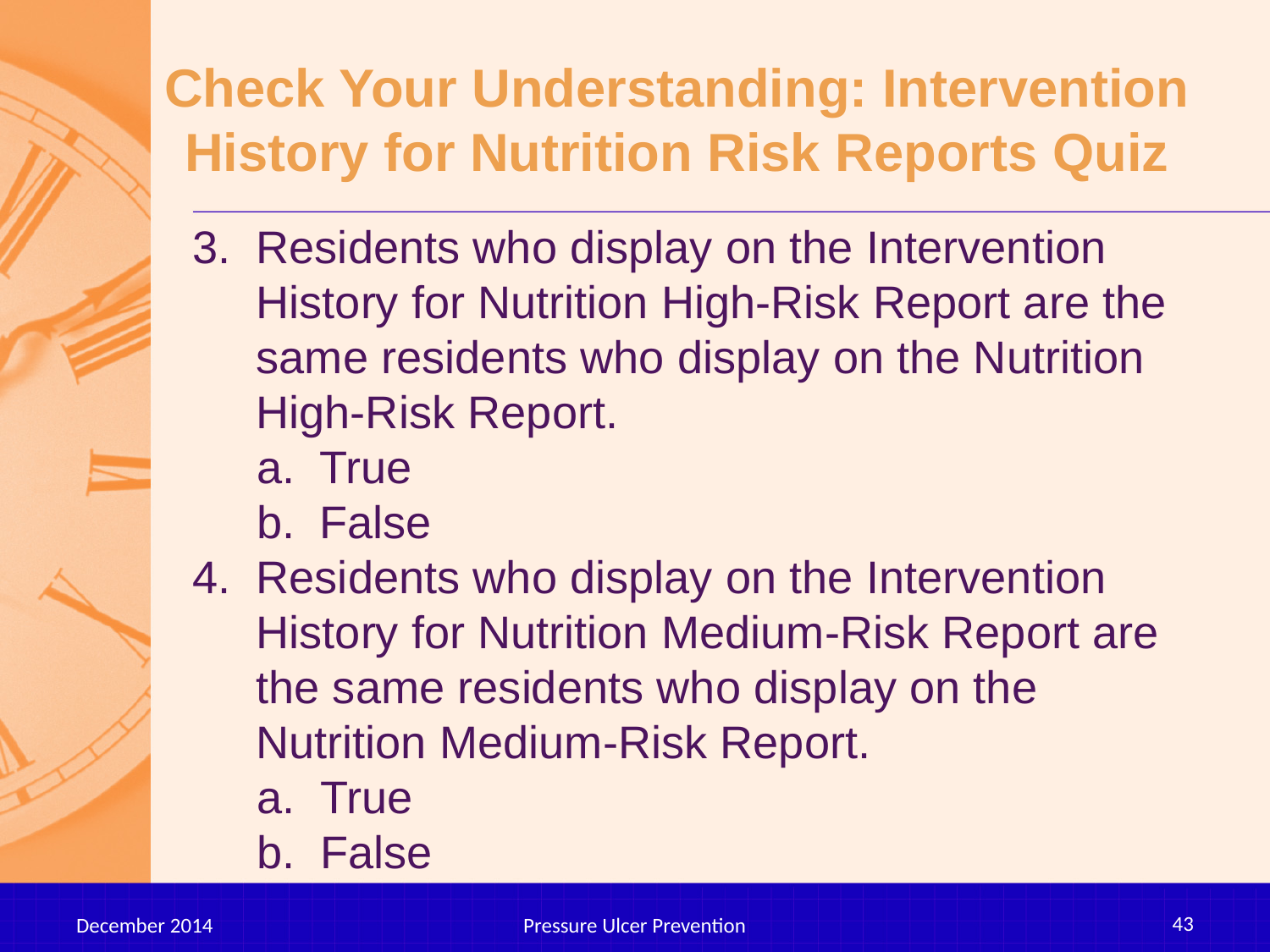

# Check Your Understanding: Intervention History for Nutrition Risk Reports Quiz
Residents who display on the Intervention History for Nutrition High-Risk Report are the same residents who display on the Nutrition High-Risk Report.
True
False
Residents who display on the Intervention History for Nutrition Medium-Risk Report are the same residents who display on the Nutrition Medium-Risk Report.
True
False

43
December 2014
Pressure Ulcer Prevention